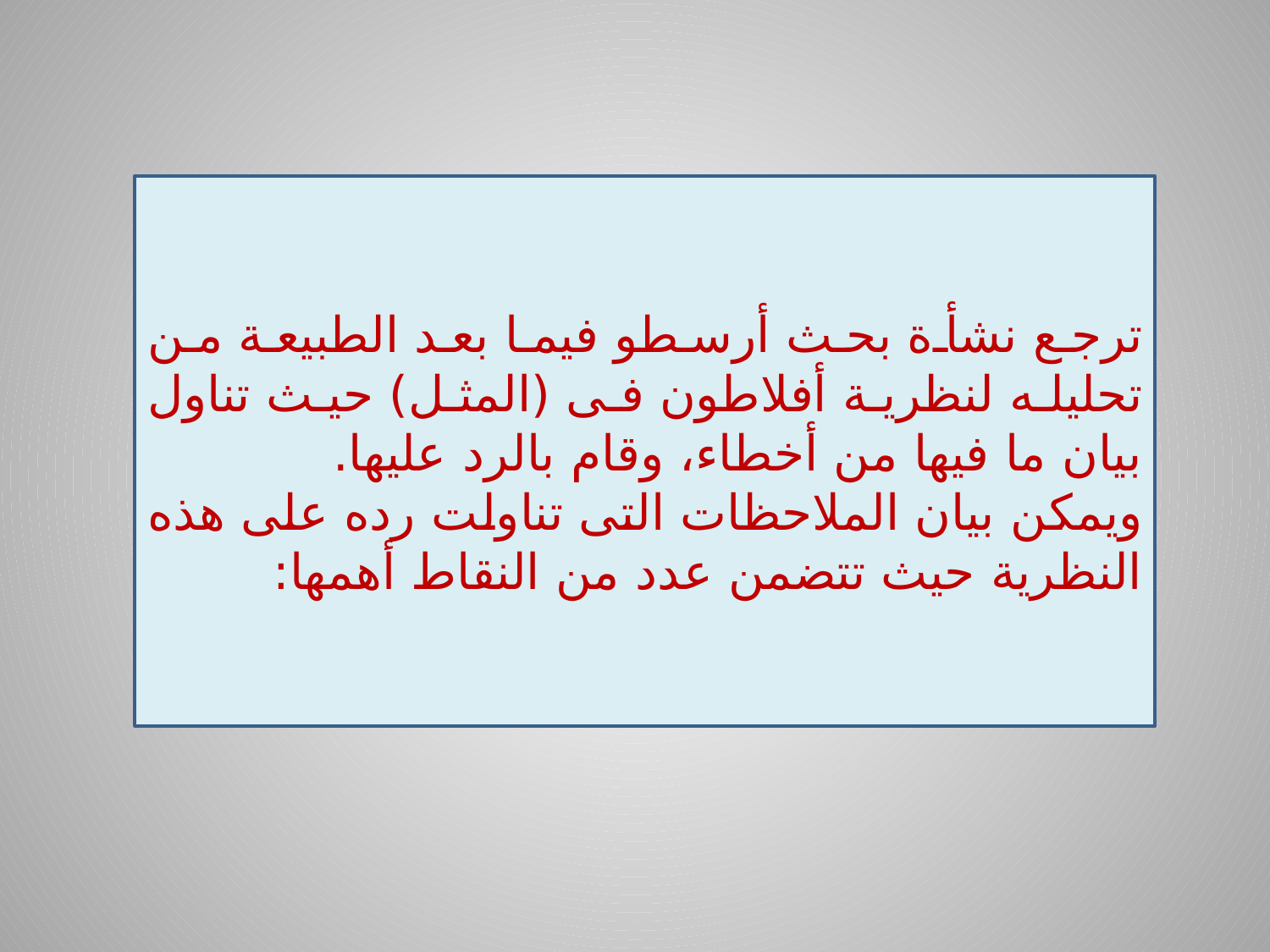

ترجع نشأة بحث أرسطو فيما بعد الطبيعة من تحليله لنظرية أفلاطون فى (المثل) حيث تناول بيان ما فيها من أخطاء، وقام بالرد عليها.
ويمكن بيان الملاحظات التى تناولت رده على هذه النظرية حيث تتضمن عدد من النقاط أهمها: